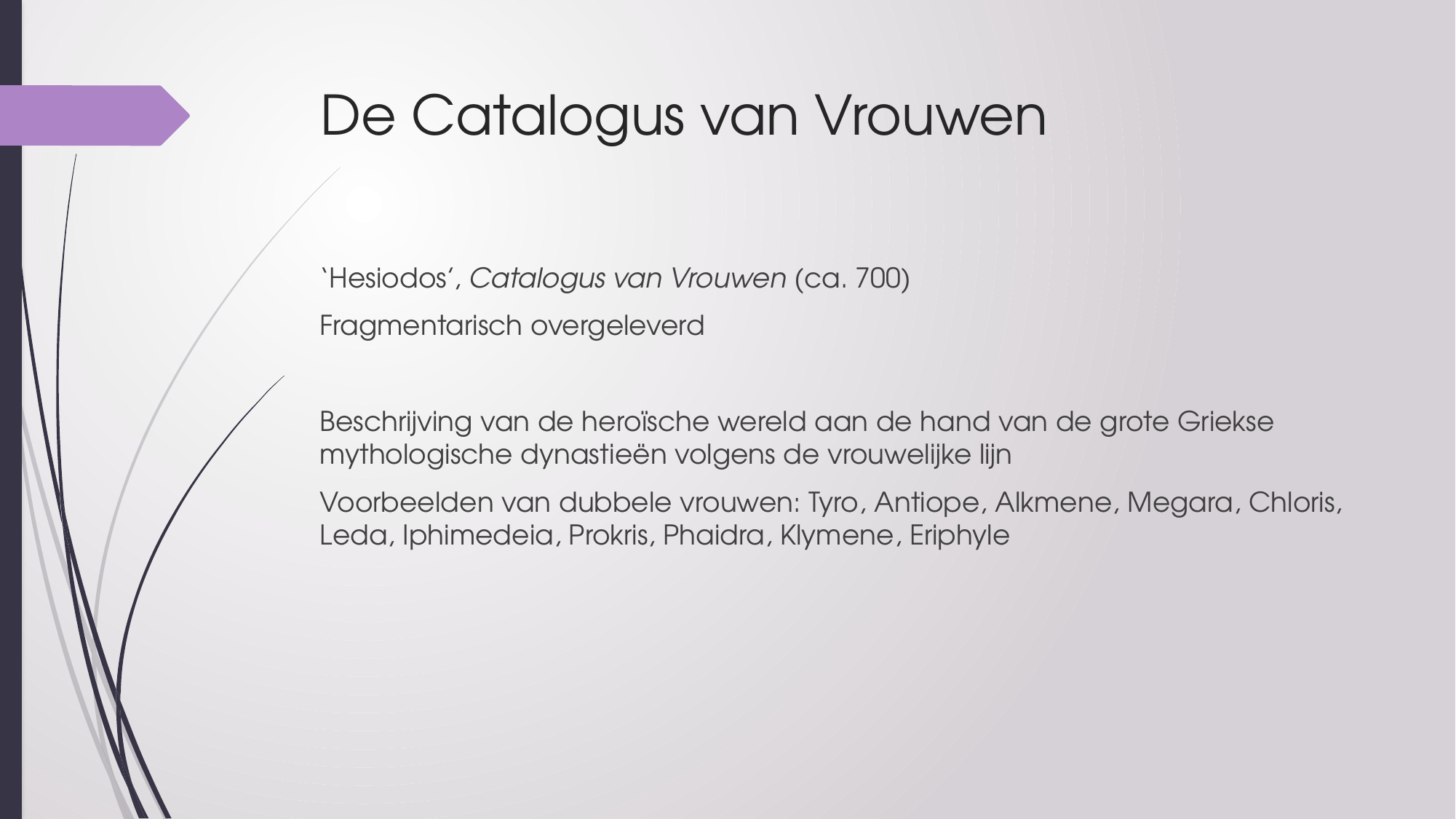

# De Catalogus van Vrouwen
‘Hesiodos’, Catalogus van Vrouwen (ca. 700)
Fragmentarisch overgeleverd

Beschrijving van de heroïsche wereld aan de hand van de grote Griekse mythologische dynastieën volgens de vrouwelijke lijn
Voorbeelden van dubbele vrouwen: Tyro, Antiope, Alkmene, Megara, Chloris, Leda, Iphimedeia, Prokris, Phaidra, Klymene, Eriphyle